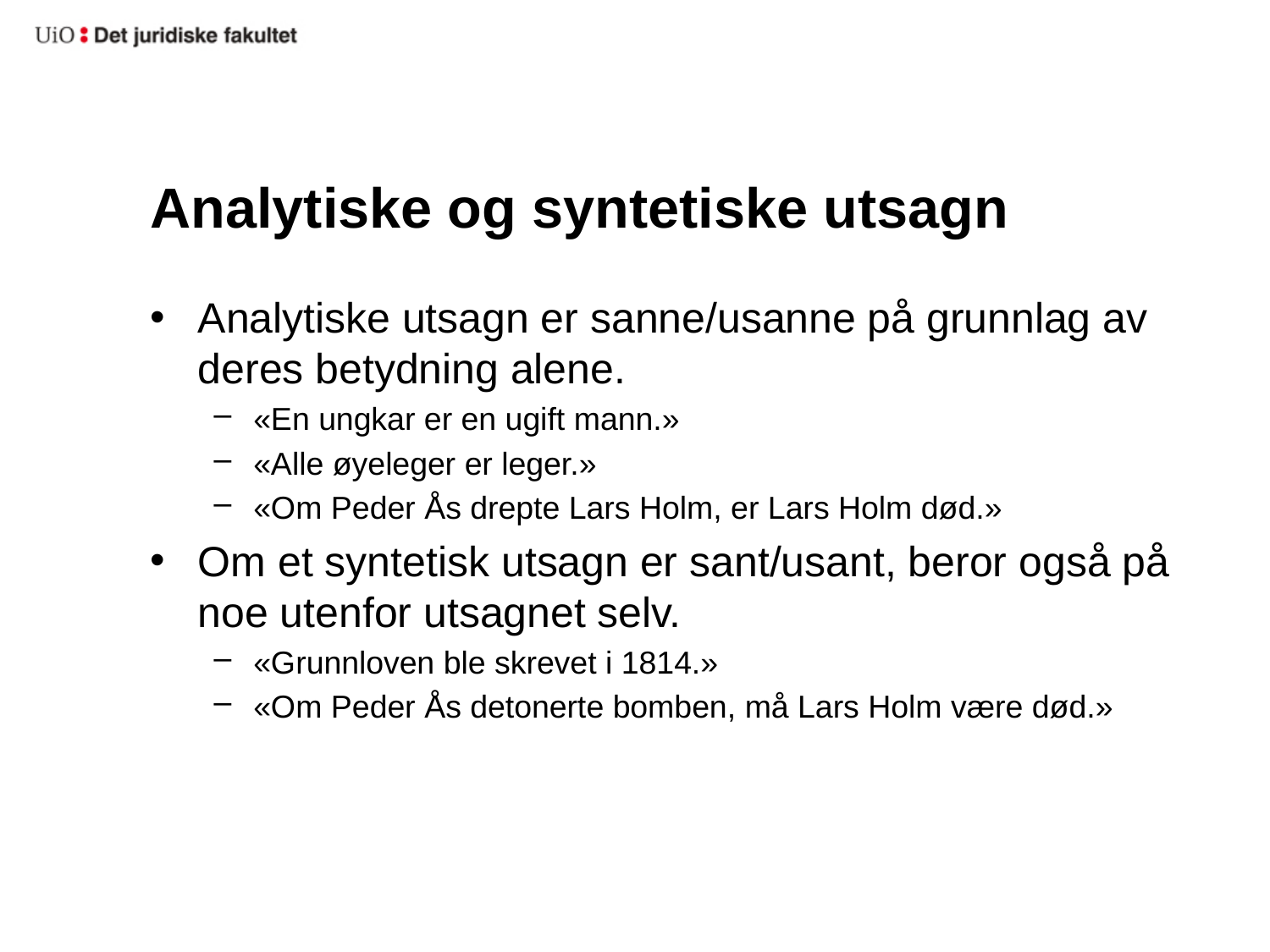

# Analytiske og syntetiske utsagn
Analytiske utsagn er sanne/usanne på grunnlag av deres betydning alene.
«En ungkar er en ugift mann.»
«Alle øyeleger er leger.»
«Om Peder Ås drepte Lars Holm, er Lars Holm død.»
Om et syntetisk utsagn er sant/usant, beror også på noe utenfor utsagnet selv.
«Grunnloven ble skrevet i 1814.»
«Om Peder Ås detonerte bomben, må Lars Holm være død.»